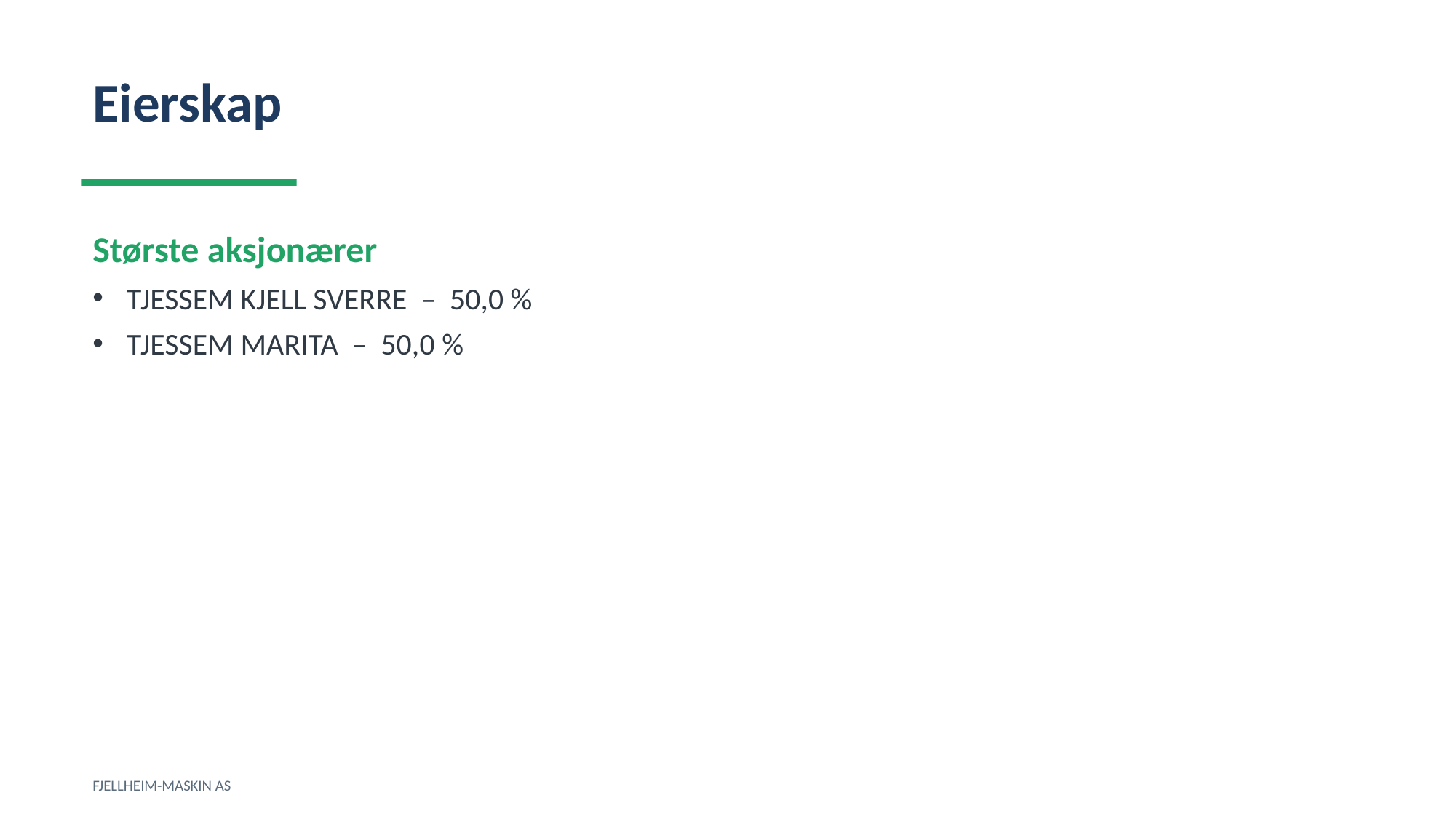

Eierskap

Største aksjonærer
TJESSEM KJELL SVERRE  –  50,0 %
TJESSEM MARITA  –  50,0 %
FJELLHEIM-MASKIN AS